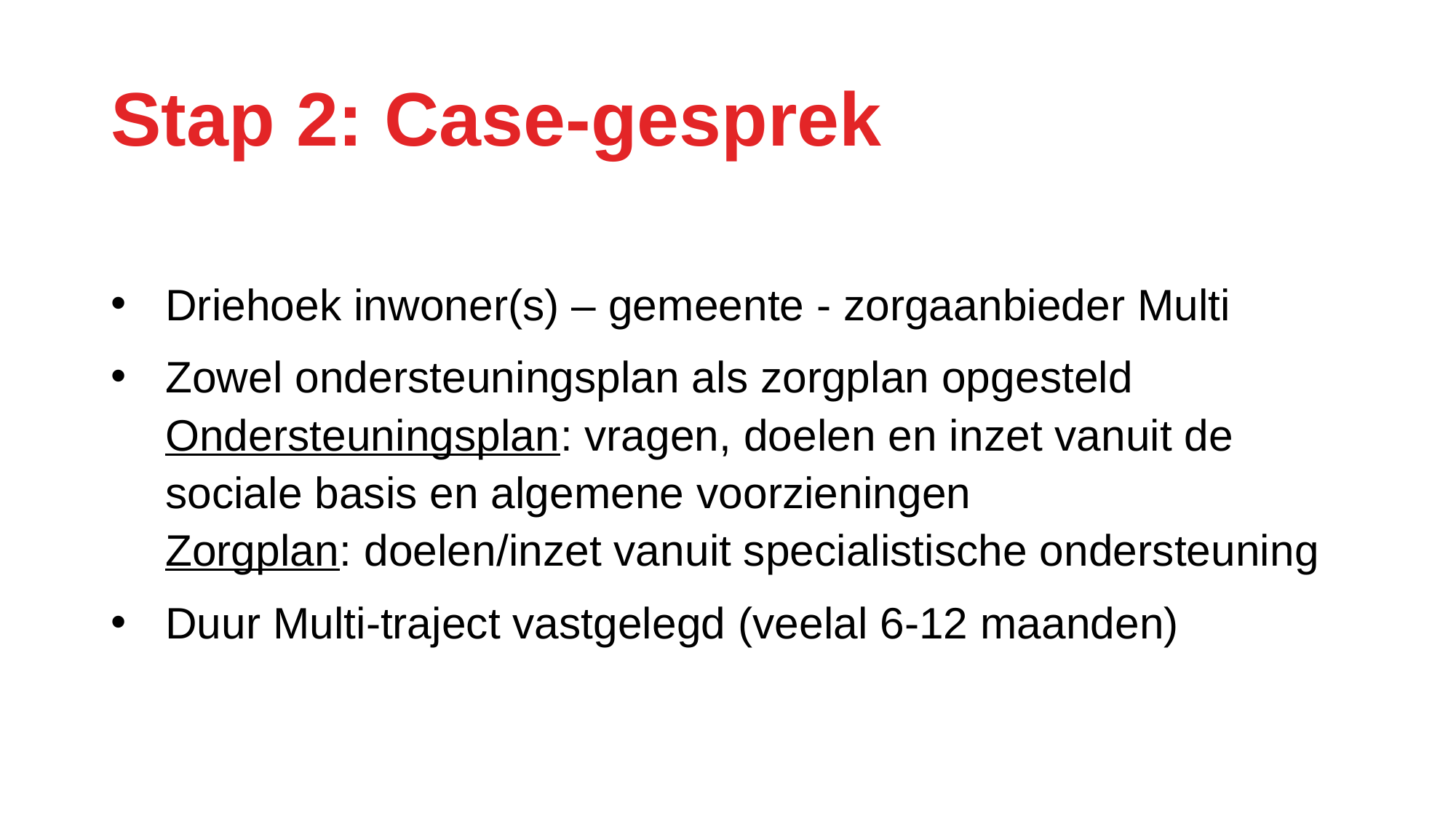

# Stap 2: Case-gesprek
Driehoek inwoner(s) – gemeente - zorgaanbieder Multi
Zowel ondersteuningsplan als zorgplan opgesteld
Ondersteuningsplan: vragen, doelen en inzet vanuit de sociale basis en algemene voorzieningen
Zorgplan: doelen/inzet vanuit specialistische ondersteuning
Duur Multi-traject vastgelegd (veelal 6-12 maanden)